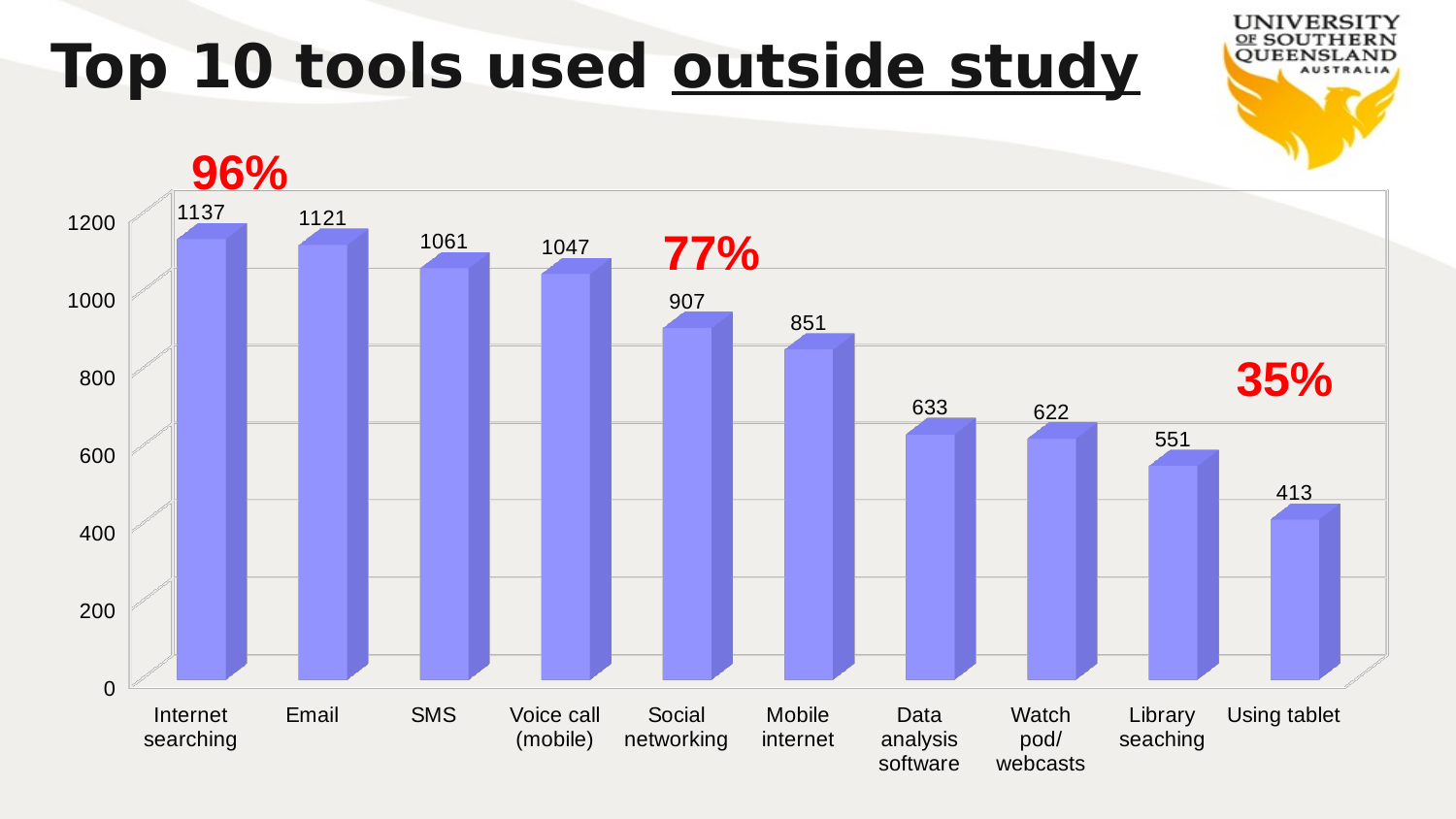

# Top 10 tools used outside study
96%

[unsupported chart]

77%
35%